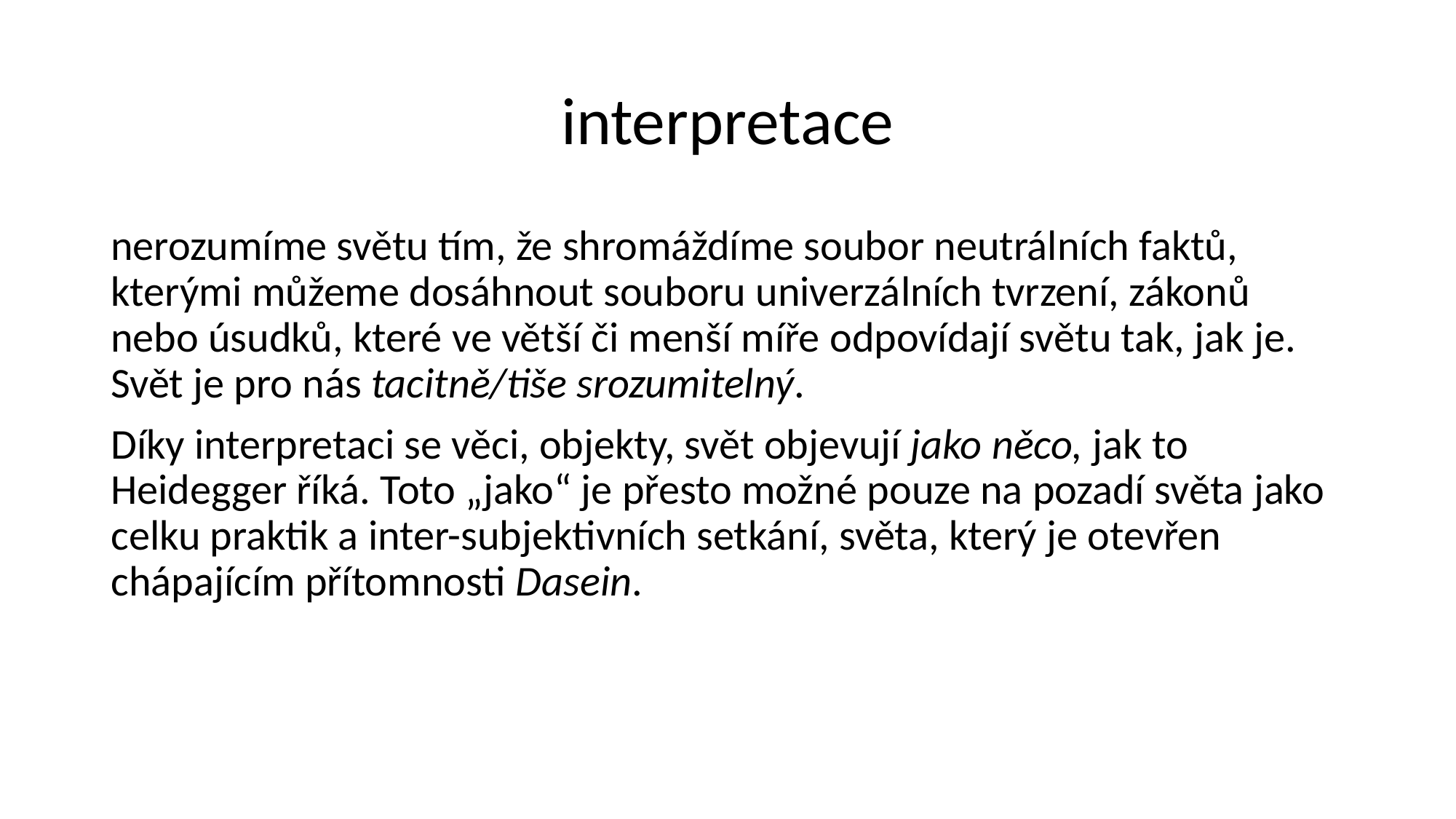

# interpretace
nerozumíme světu tím, že shromáždíme soubor neutrálních faktů, kterými můžeme dosáhnout souboru univerzálních tvrzení, zákonů nebo úsudků, které ve větší či menší míře odpovídají světu tak, jak je. Svět je pro nás tacitně/tiše srozumitelný.
Díky interpretaci se věci, objekty, svět objevují jako něco, jak to Heidegger říká. Toto „jako“ je přesto možné pouze na pozadí světa jako celku praktik a inter-subjektivních setkání, světa, který je otevřen chápajícím přítomnosti Dasein.